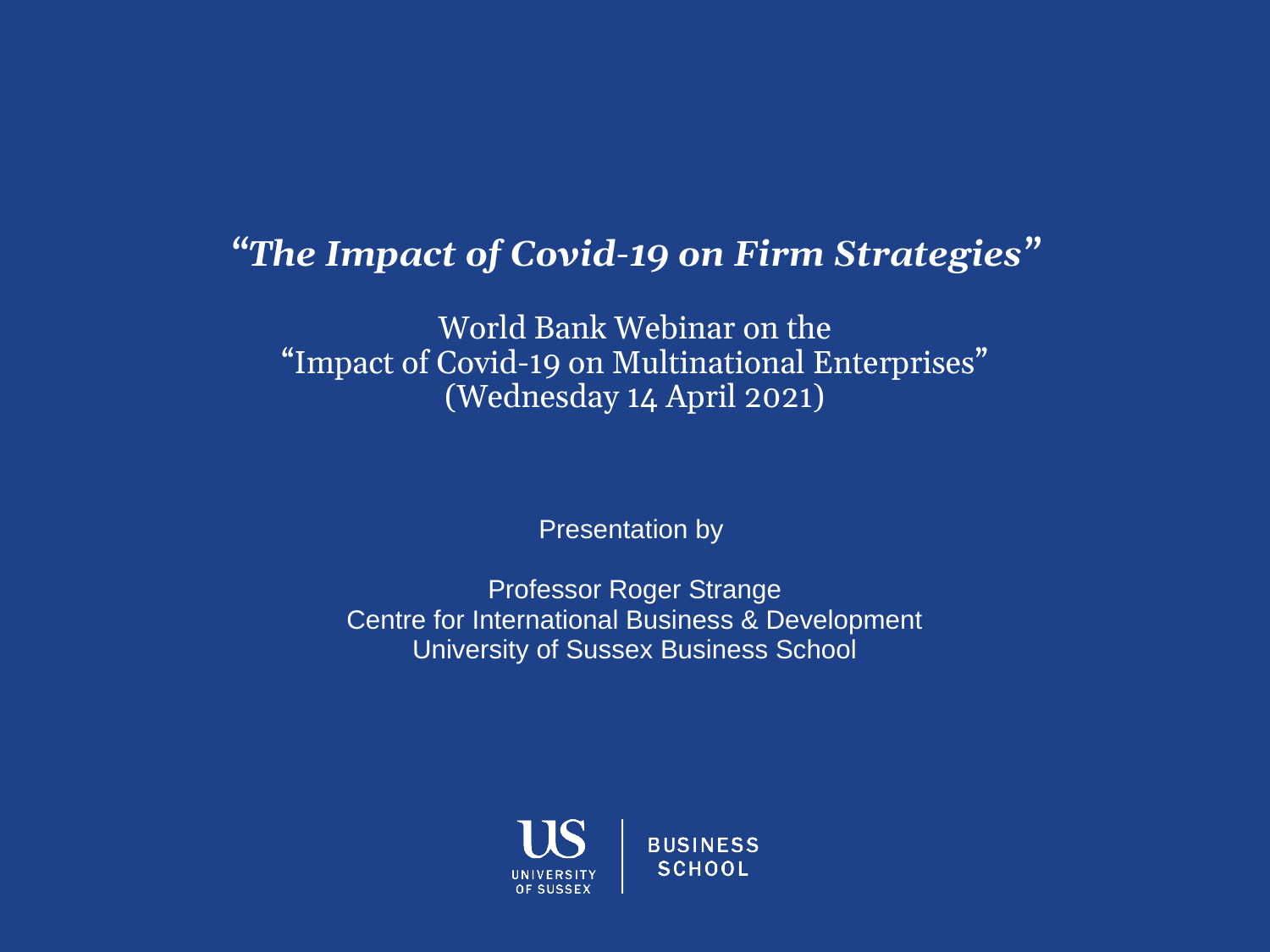

# “The Impact of Covid-19 on Firm Strategies” World Bank Webinar on the “Impact of Covid-19 on Multinational Enterprises” (Wednesday 14 April 2021)
Presentation by

Professor Roger Strange
Centre for International Business & Development
University of Sussex Business School